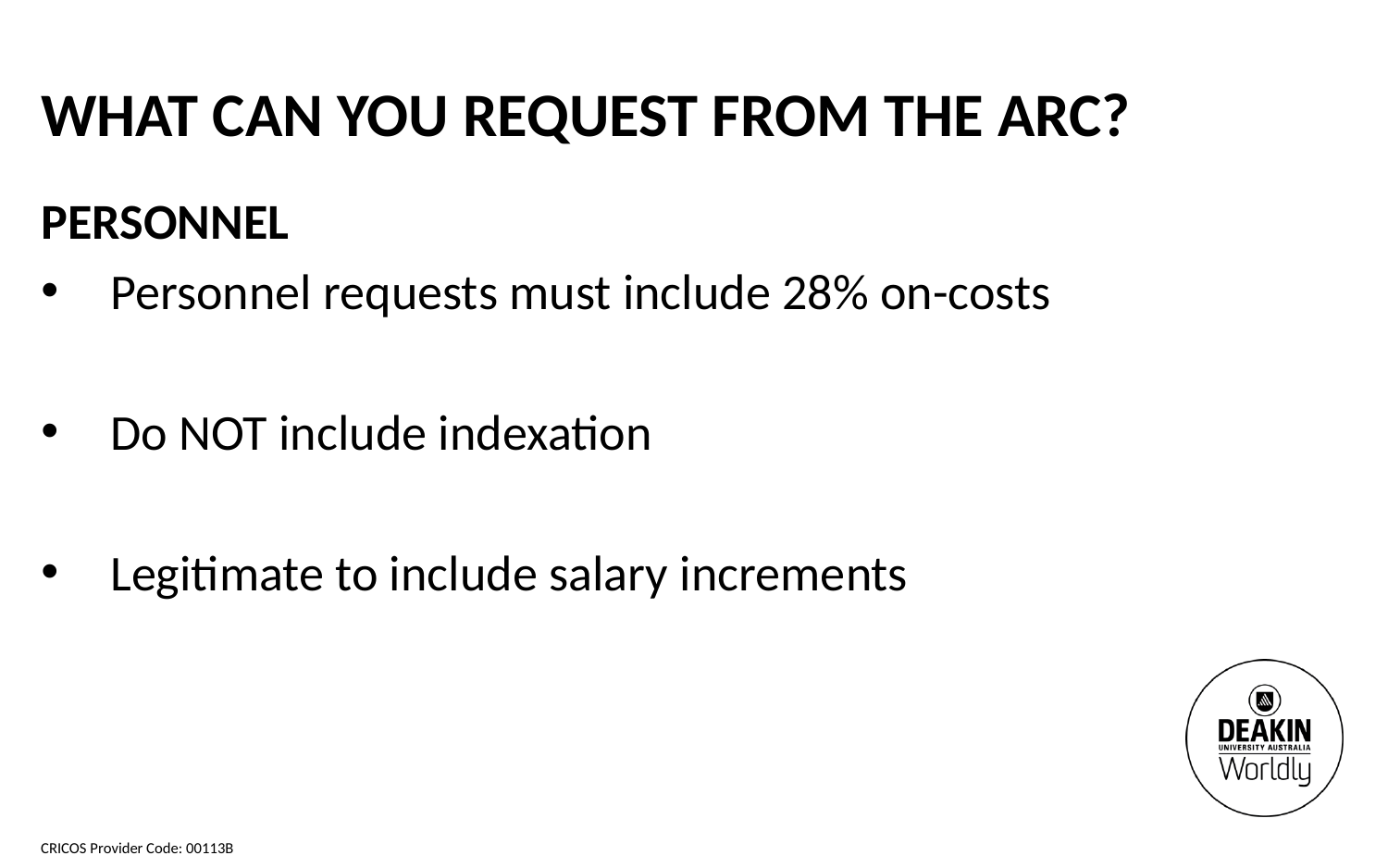

What can you request from the arc?
PERSONNEL
Personnel requests must include 28% on-costs

Do NOT include indexation

Legitimate to include salary increments